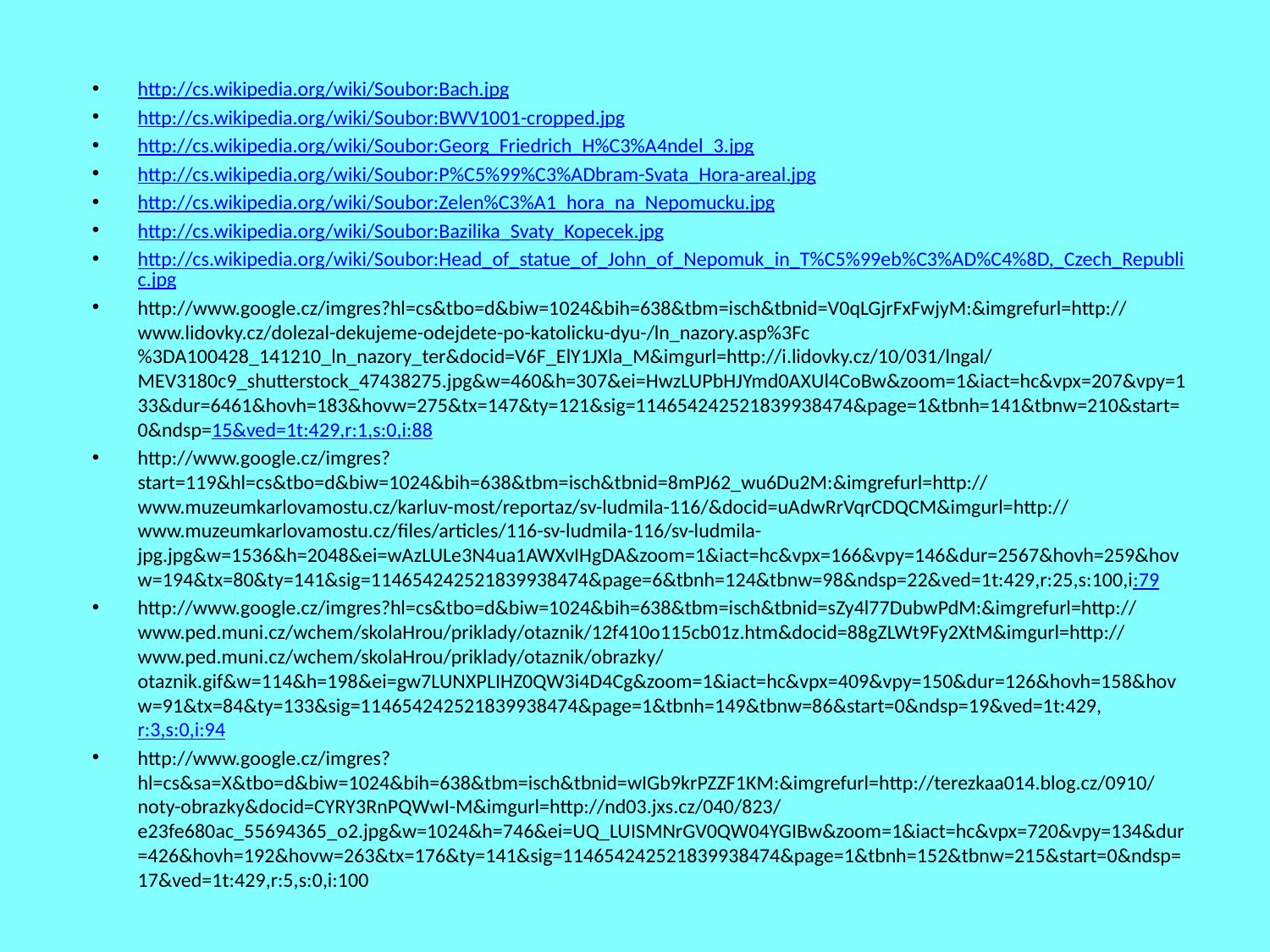

http://cs.wikipedia.org/wiki/Soubor:Bach.jpg
http://cs.wikipedia.org/wiki/Soubor:BWV1001-cropped.jpg
http://cs.wikipedia.org/wiki/Soubor:Georg_Friedrich_H%C3%A4ndel_3.jpg
http://cs.wikipedia.org/wiki/Soubor:P%C5%99%C3%ADbram-Svata_Hora-areal.jpg
http://cs.wikipedia.org/wiki/Soubor:Zelen%C3%A1_hora_na_Nepomucku.jpg
http://cs.wikipedia.org/wiki/Soubor:Bazilika_Svaty_Kopecek.jpg
http://cs.wikipedia.org/wiki/Soubor:Head_of_statue_of_John_of_Nepomuk_in_T%C5%99eb%C3%AD%C4%8D,_Czech_Republic.jpg
http://www.google.cz/imgres?hl=cs&tbo=d&biw=1024&bih=638&tbm=isch&tbnid=V0qLGjrFxFwjyM:&imgrefurl=http://www.lidovky.cz/dolezal-dekujeme-odejdete-po-katolicku-dyu-/ln_nazory.asp%3Fc%3DA100428_141210_ln_nazory_ter&docid=V6F_ElY1JXla_M&imgurl=http://i.lidovky.cz/10/031/lngal/MEV3180c9_shutterstock_47438275.jpg&w=460&h=307&ei=HwzLUPbHJYmd0AXUl4CoBw&zoom=1&iact=hc&vpx=207&vpy=133&dur=6461&hovh=183&hovw=275&tx=147&ty=121&sig=114654242521839938474&page=1&tbnh=141&tbnw=210&start=0&ndsp=15&ved=1t:429,r:1,s:0,i:88
http://www.google.cz/imgres?start=119&hl=cs&tbo=d&biw=1024&bih=638&tbm=isch&tbnid=8mPJ62_wu6Du2M:&imgrefurl=http://www.muzeumkarlovamostu.cz/karluv-most/reportaz/sv-ludmila-116/&docid=uAdwRrVqrCDQCM&imgurl=http://www.muzeumkarlovamostu.cz/files/articles/116-sv-ludmila-116/sv-ludmila-jpg.jpg&w=1536&h=2048&ei=wAzLULe3N4ua1AWXvIHgDA&zoom=1&iact=hc&vpx=166&vpy=146&dur=2567&hovh=259&hovw=194&tx=80&ty=141&sig=114654242521839938474&page=6&tbnh=124&tbnw=98&ndsp=22&ved=1t:429,r:25,s:100,i:79
http://www.google.cz/imgres?hl=cs&tbo=d&biw=1024&bih=638&tbm=isch&tbnid=sZy4l77DubwPdM:&imgrefurl=http://www.ped.muni.cz/wchem/skolaHrou/priklady/otaznik/12f410o115cb01z.htm&docid=88gZLWt9Fy2XtM&imgurl=http://www.ped.muni.cz/wchem/skolaHrou/priklady/otaznik/obrazky/otaznik.gif&w=114&h=198&ei=gw7LUNXPLIHZ0QW3i4D4Cg&zoom=1&iact=hc&vpx=409&vpy=150&dur=126&hovh=158&hovw=91&tx=84&ty=133&sig=114654242521839938474&page=1&tbnh=149&tbnw=86&start=0&ndsp=19&ved=1t:429,r:3,s:0,i:94
http://www.google.cz/imgres?hl=cs&sa=X&tbo=d&biw=1024&bih=638&tbm=isch&tbnid=wIGb9krPZZF1KM:&imgrefurl=http://terezkaa014.blog.cz/0910/noty-obrazky&docid=CYRY3RnPQWwI-M&imgurl=http://nd03.jxs.cz/040/823/e23fe680ac_55694365_o2.jpg&w=1024&h=746&ei=UQ_LUISMNrGV0QW04YGIBw&zoom=1&iact=hc&vpx=720&vpy=134&dur=426&hovh=192&hovw=263&tx=176&ty=141&sig=114654242521839938474&page=1&tbnh=152&tbnw=215&start=0&ndsp=17&ved=1t:429,r:5,s:0,i:100